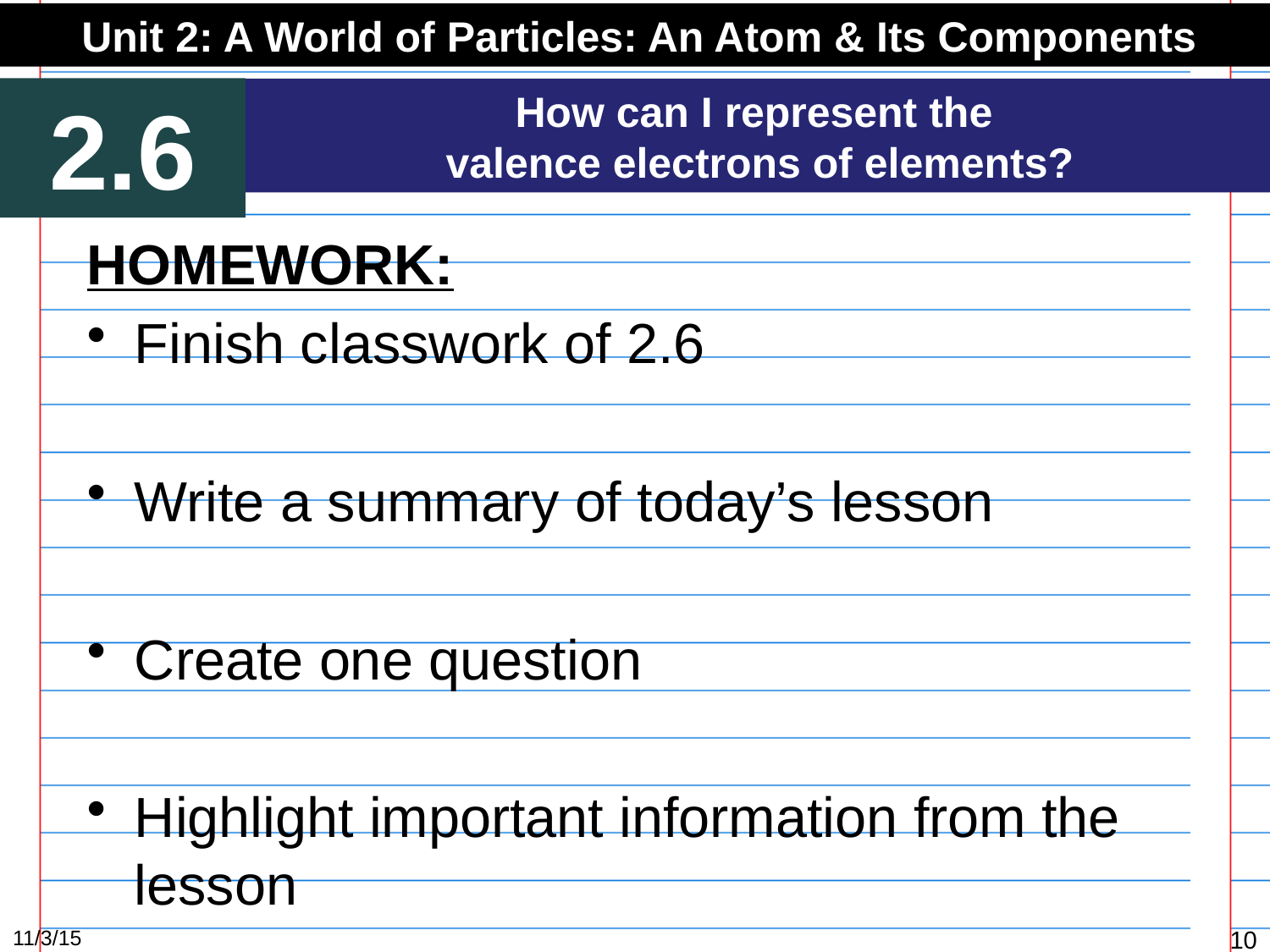

Unit 2: A World of Particles: An Atom & Its Components
2.6
How can I represent the
valence electrons of elements?
HOMEWORK:
Finish classwork of 2.6

Write a summary of today’s lesson

Create one question

Highlight important information from the lesson

11/3/15
10